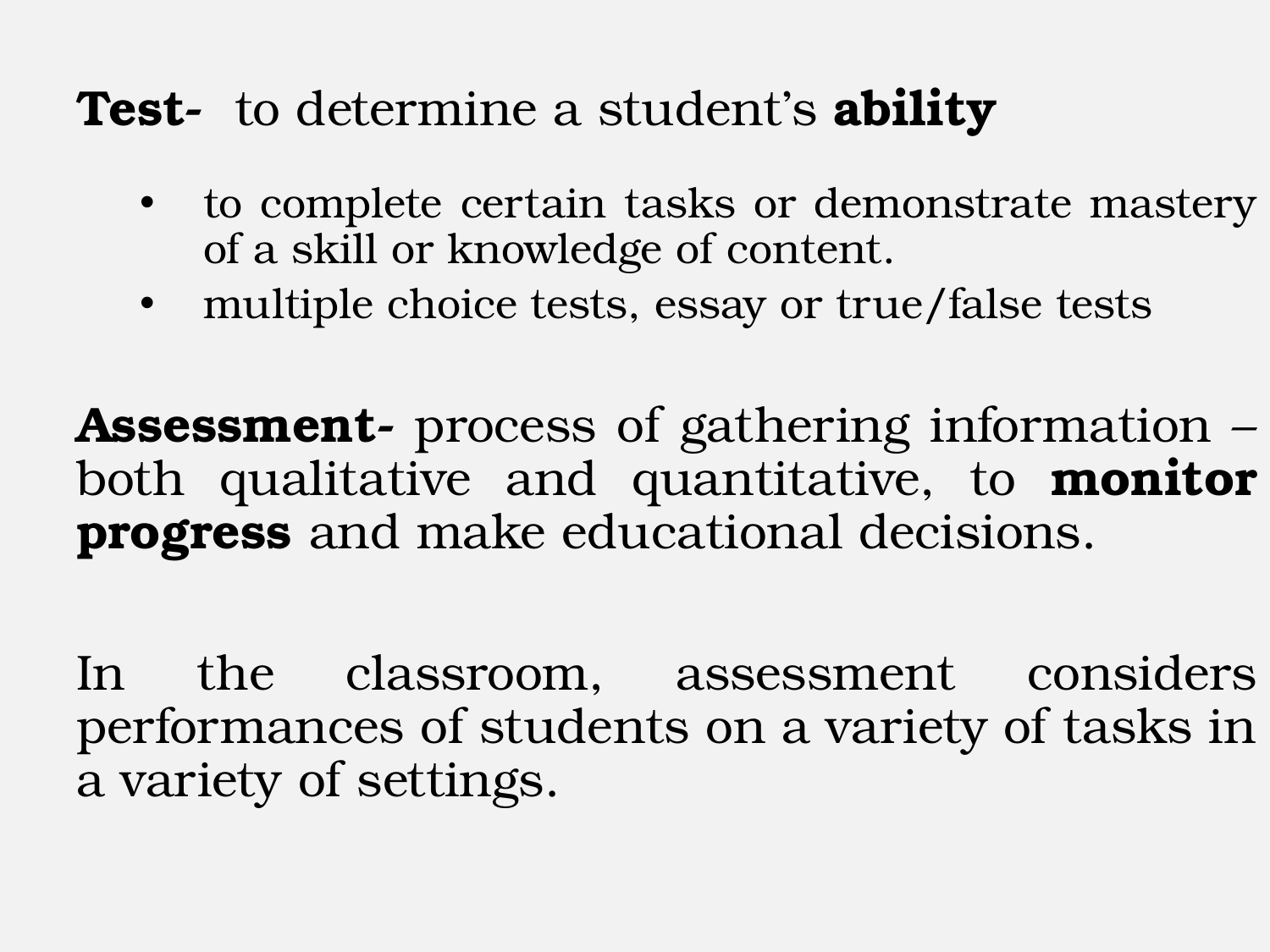

Test-  to determine a student’s ability

to complete certain tasks or demonstrate mastery of a skill or knowledge of content.
multiple choice tests, essay or true/false tests

Assessment- process of gathering information –both qualitative and quantitative, to monitor progress and make educational decisions.

In the classroom, assessment considers performances of students on a variety of tasks in a variety of settings.